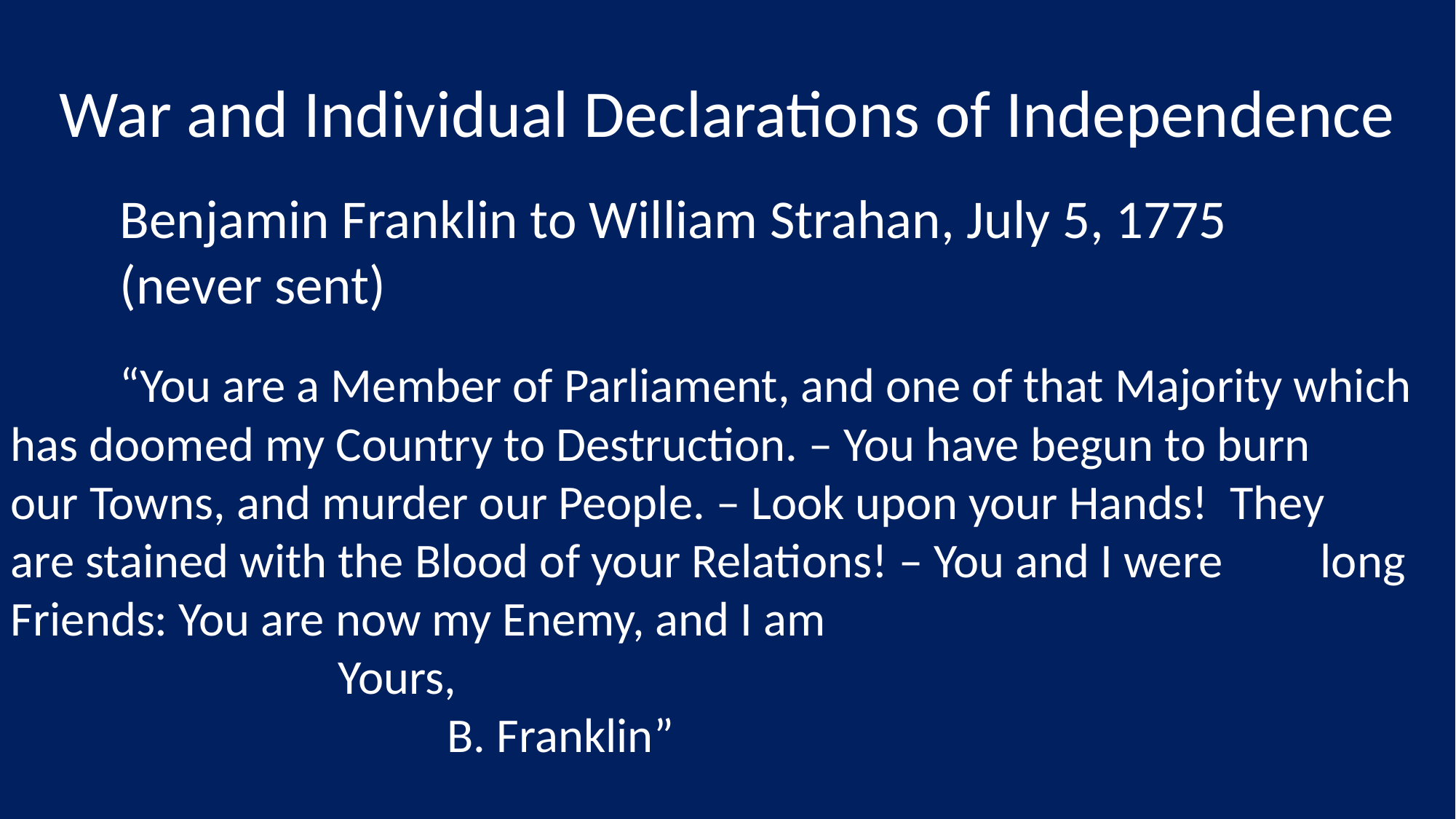

War and Individual Declarations of Independence

	Benjamin Franklin to William Strahan, July 5, 1775
	(never sent)

	“You are a Member of Parliament, and one of that Majority which 	has doomed my Country to Destruction. – You have begun to burn 	our Towns, and murder our People. – Look upon your Hands!  They 	are stained with the Blood of your Relations! – You and I were 	long Friends: You are now my Enemy, and I am
			Yours,
				B. Franklin”